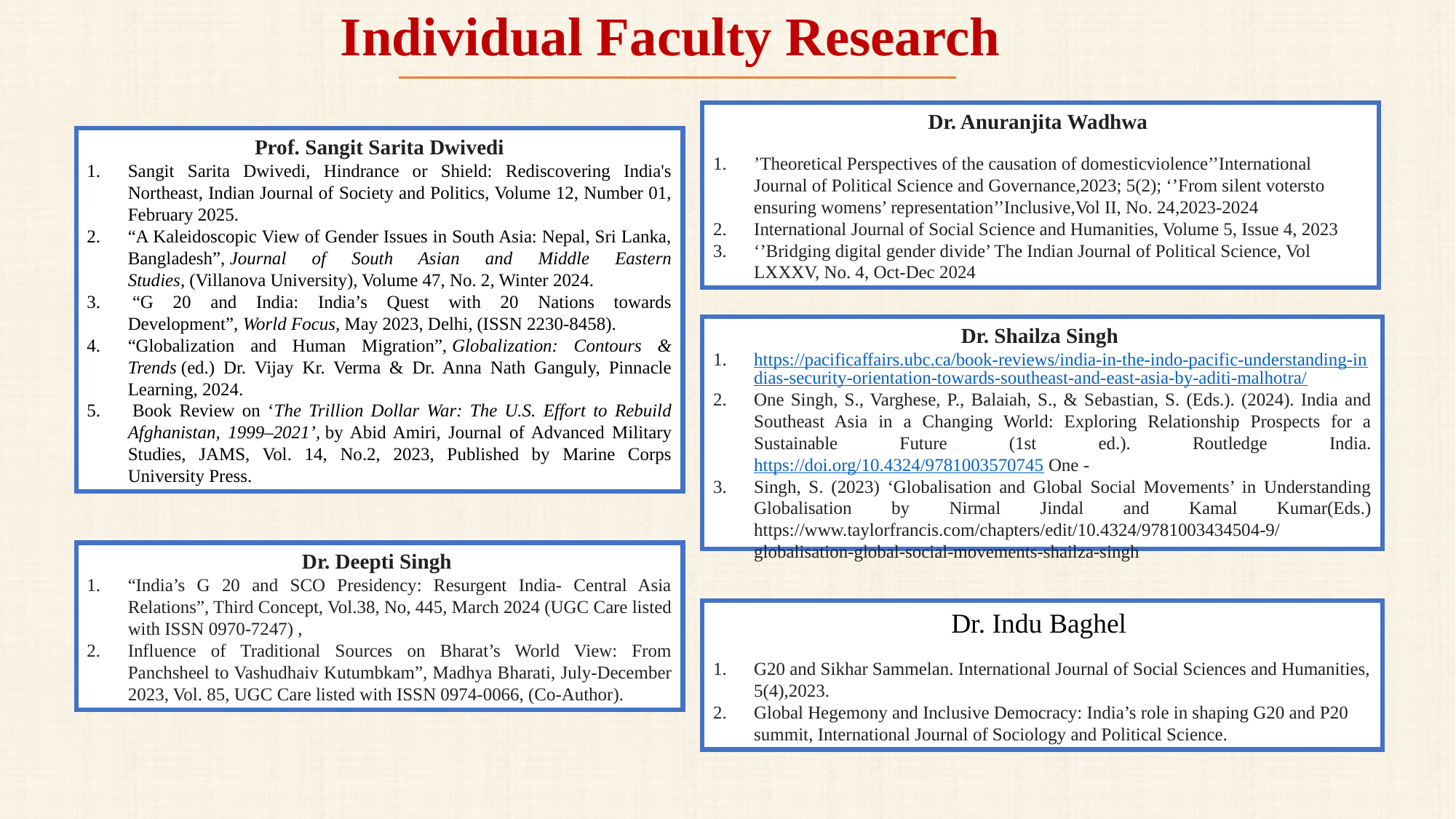

# Individual Faculty Research
Dr. Anuranjita Wadhwa

’Theoretical Perspectives of the causation of domesticviolence’’International Journal of Political Science and Governance,2023; 5(2); ‘’From silent votersto ensuring womens’ representation’’Inclusive,Vol II, No. 24,2023-2024
International Journal of Social Science and Humanities, Volume 5, Issue 4, 2023
‘’Bridging digital gender divide’ The Indian Journal of Political Science, Vol LXXXV, No. 4, Oct-Dec 2024
Prof. Sangit Sarita Dwivedi
Sangit Sarita Dwivedi, Hindrance or Shield: Rediscovering India's Northeast, Indian Journal of Society and Politics, Volume 12, Number 01, February 2025.
“A Kaleidoscopic View of Gender Issues in South Asia: Nepal, Sri Lanka, Bangladesh”, Journal of South Asian and Middle Eastern Studies, (Villanova University), Volume 47, No. 2, Winter 2024.
 “G 20 and India: India’s Quest with 20 Nations towards Development”, World Focus, May 2023, Delhi, (ISSN 2230-8458).
“Globalization and Human Migration”, Globalization: Contours & Trends (ed.) Dr. Vijay Kr. Verma & Dr. Anna Nath Ganguly, Pinnacle Learning, 2024.
 Book Review on ‘The Trillion Dollar War: The U.S. Effort to Rebuild Afghanistan, 1999–2021’, by Abid Amiri, Journal of Advanced Military Studies, JAMS, Vol. 14, No.2, 2023, Published by Marine Corps University Press.
Dr. Shailza Singh
https://pacificaffairs.ubc.ca/book-reviews/india-in-the-indo-pacific-understanding-indias-security-orientation-towards-southeast-and-east-asia-by-aditi-malhotra/
One Singh, S., Varghese, P., Balaiah, S., & Sebastian, S. (Eds.). (2024). India and Southeast Asia in a Changing World: Exploring Relationship Prospects for a Sustainable Future (1st ed.). Routledge India. https://doi.org/10.4324/9781003570745 One -
Singh, S. (2023) ‘Globalisation and Global Social Movements’ in Understanding Globalisation by Nirmal Jindal and Kamal Kumar(Eds.) https://www.taylorfrancis.com/chapters/edit/10.4324/9781003434504-9/globalisation-global-social-movements-shailza-singh
Dr. Deepti Singh
“India’s G 20 and SCO Presidency: Resurgent India- Central Asia Relations”, Third Concept, Vol.38, No, 445, March 2024 (UGC Care listed with ISSN 0970-7247) ,
Influence of Traditional Sources on Bharat’s World View: From Panchsheel to Vashudhaiv Kutumbkam”, Madhya Bharati, July-December 2023, Vol. 85, UGC Care listed with ISSN 0974-0066, (Co-Author).
Dr. Indu Baghel

G20 and Sikhar Sammelan. International Journal of Social Sciences and Humanities, 5(4),2023.
Global Hegemony and Inclusive Democracy: India’s role in shaping G20 and P20 summit, International Journal of Sociology and Political Science.